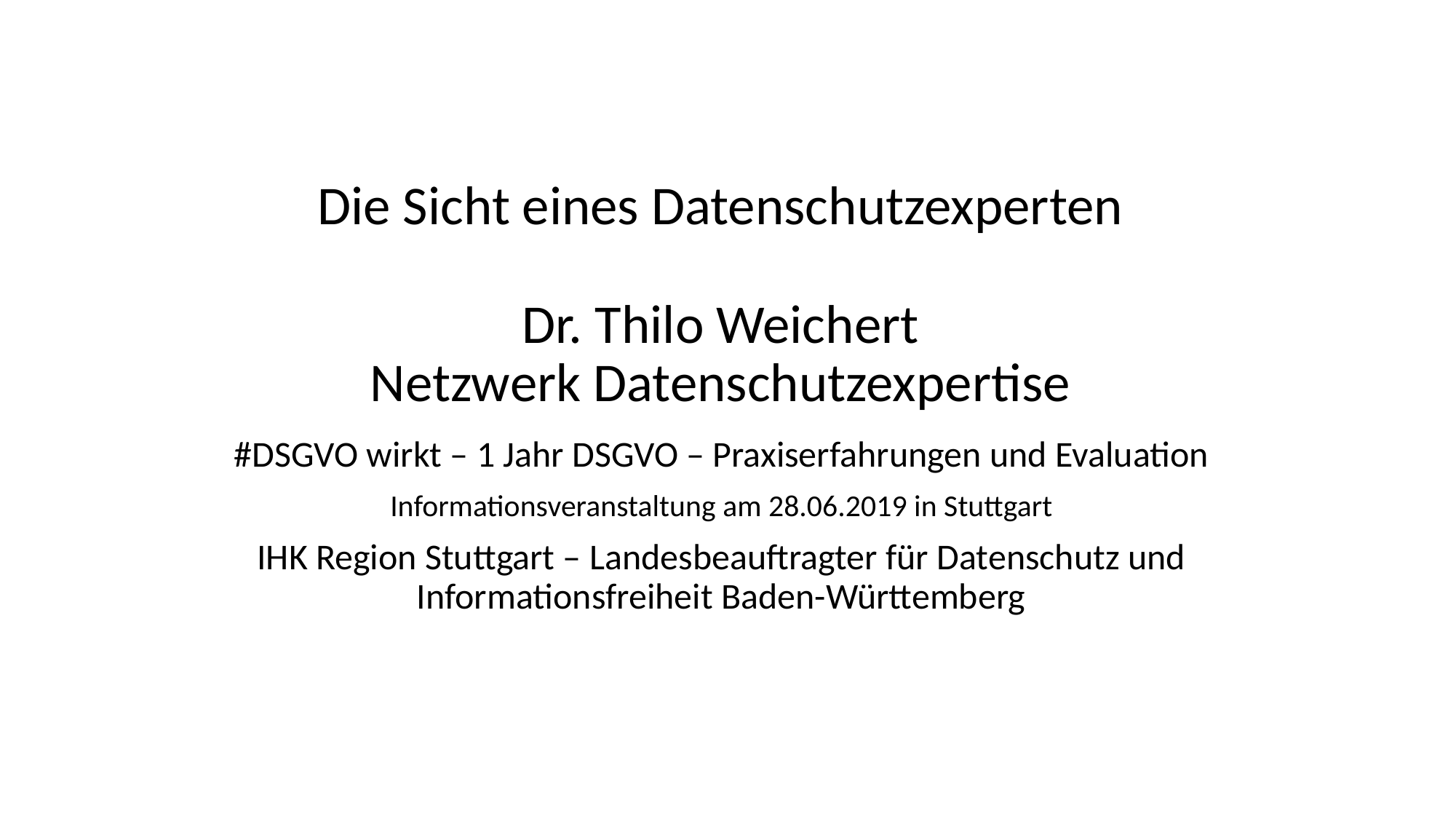

# Die Sicht eines Datenschutzexperten Dr. Thilo Weichert Netzwerk Datenschutzexpertise
#DSGVO wirkt – 1 Jahr DSGVO – Praxiserfahrungen und Evaluation
Informationsveranstaltung am 28.06.2019 in Stuttgart
IHK Region Stuttgart – Landesbeauftragter für Datenschutz und Informationsfreiheit Baden-Württemberg